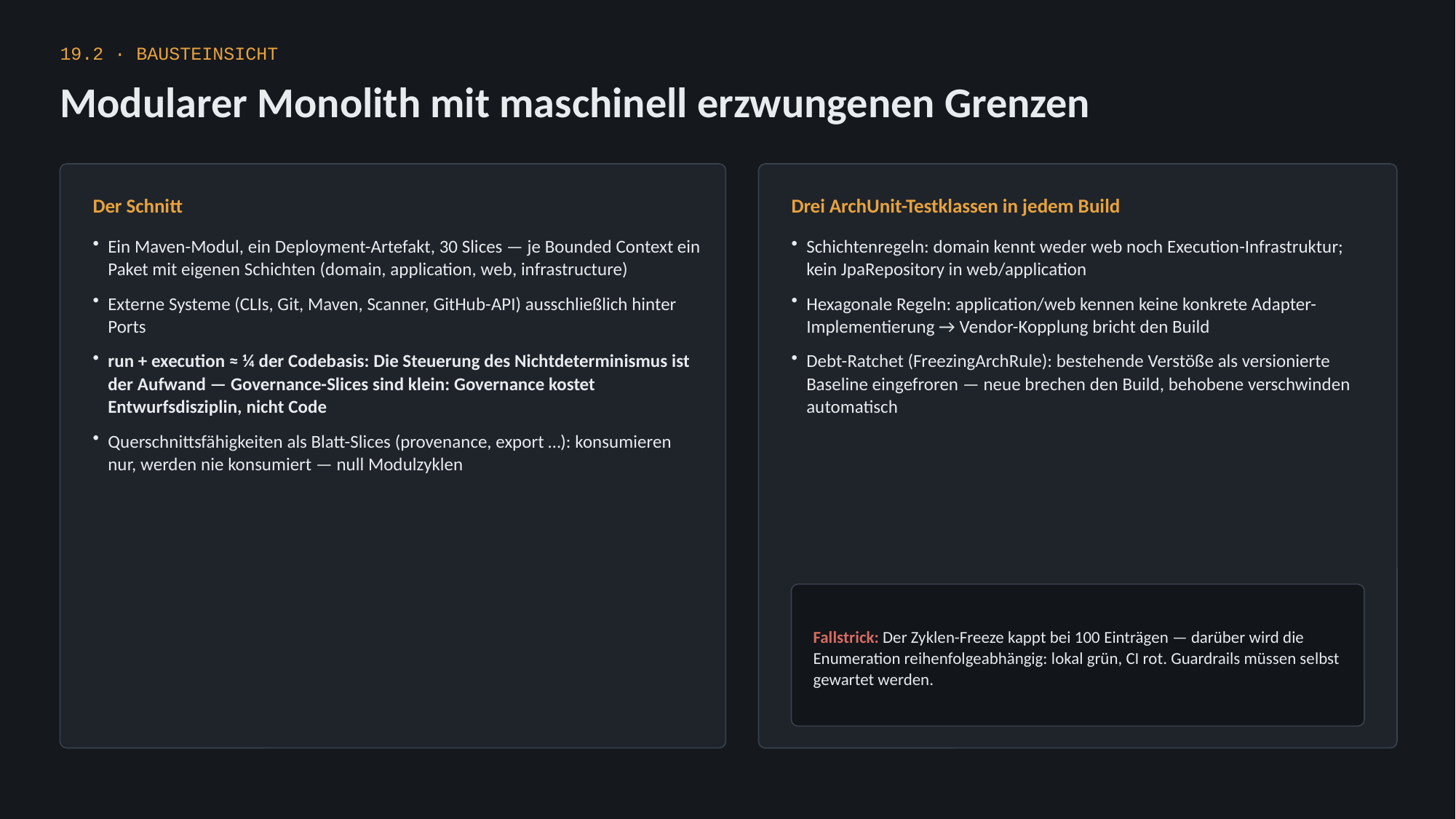

19.2 · BAUSTEINSICHT
Modularer Monolith mit maschinell erzwungenen Grenzen

Der Schnitt
Drei ArchUnit-Testklassen in jedem Build
Ein Maven-Modul, ein Deployment-Artefakt, 30 Slices — je Bounded Context ein Paket mit eigenen Schichten (domain, application, web, infrastructure)
Externe Systeme (CLIs, Git, Maven, Scanner, GitHub-API) ausschließlich hinter Ports
run + execution ≈ ¼ der Codebasis: Die Steuerung des Nichtdeterminismus ist der Aufwand — Governance-Slices sind klein: Governance kostet Entwurfsdisziplin, nicht Code
Querschnittsfähigkeiten als Blatt-Slices (provenance, export …): konsumieren nur, werden nie konsumiert — null Modulzyklen
Schichtenregeln: domain kennt weder web noch Execution-Infrastruktur; kein JpaRepository in web/application
Hexagonale Regeln: application/web kennen keine konkrete Adapter-Implementierung → Vendor-Kopplung bricht den Build
Debt-Ratchet (FreezingArchRule): bestehende Verstöße als versionierte Baseline eingefroren — neue brechen den Build, behobene verschwinden automatisch

Fallstrick: Der Zyklen-Freeze kappt bei 100 Einträgen — darüber wird die Enumeration reihenfolgeabhängig: lokal grün, CI rot. Guardrails müssen selbst gewartet werden.